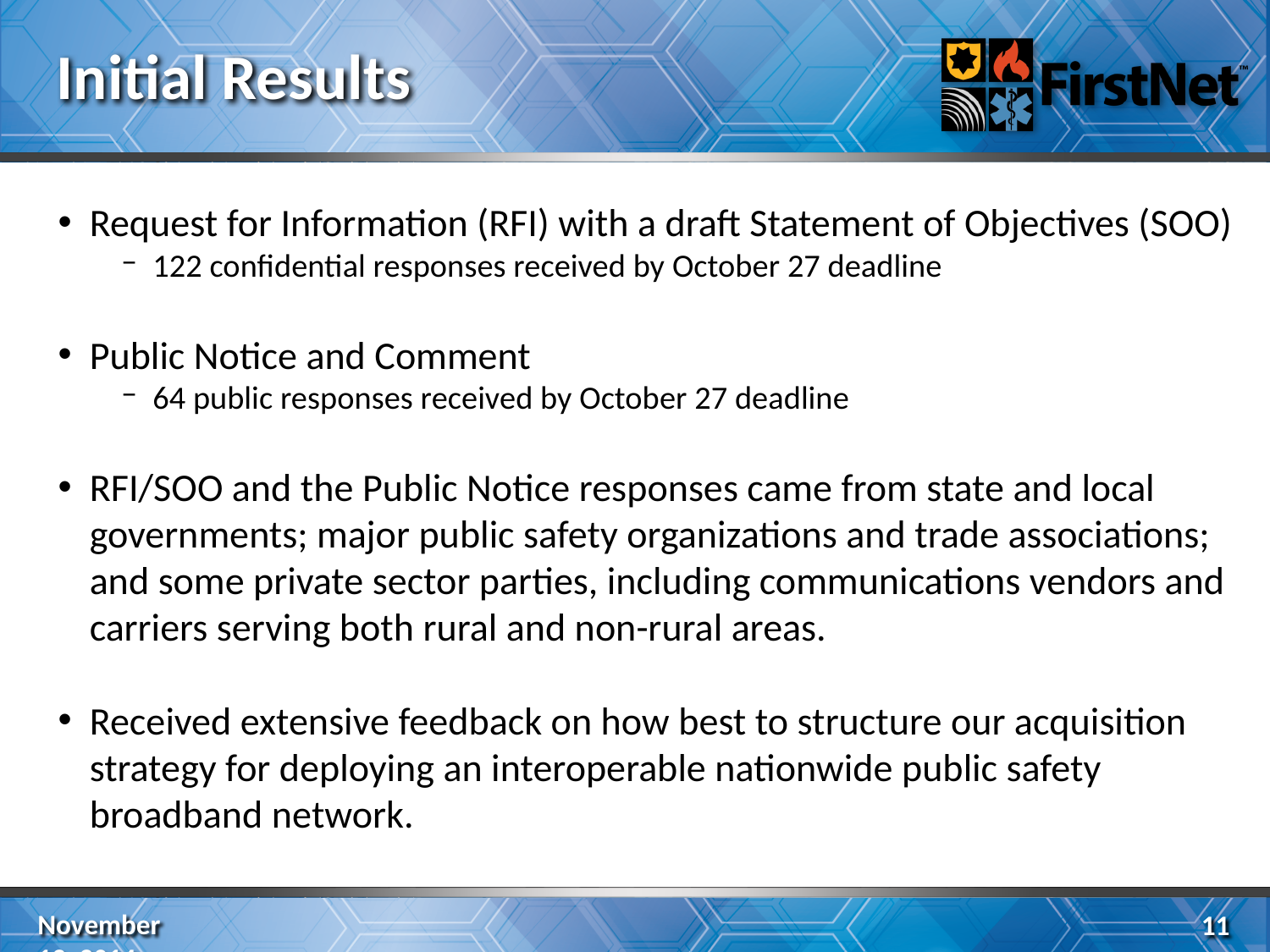

# Initial Results
Request for Information (RFI) with a draft Statement of Objectives (SOO)
122 confidential responses received by October 27 deadline

Public Notice and Comment
64 public responses received by October 27 deadline

RFI/SOO and the Public Notice responses came from state and local governments; major public safety organizations and trade associations; and some private sector parties, including communications vendors and carriers serving both rural and non-rural areas.

Received extensive feedback on how best to structure our acquisition strategy for deploying an interoperable nationwide public safety broadband network.
November 13, 2014
11